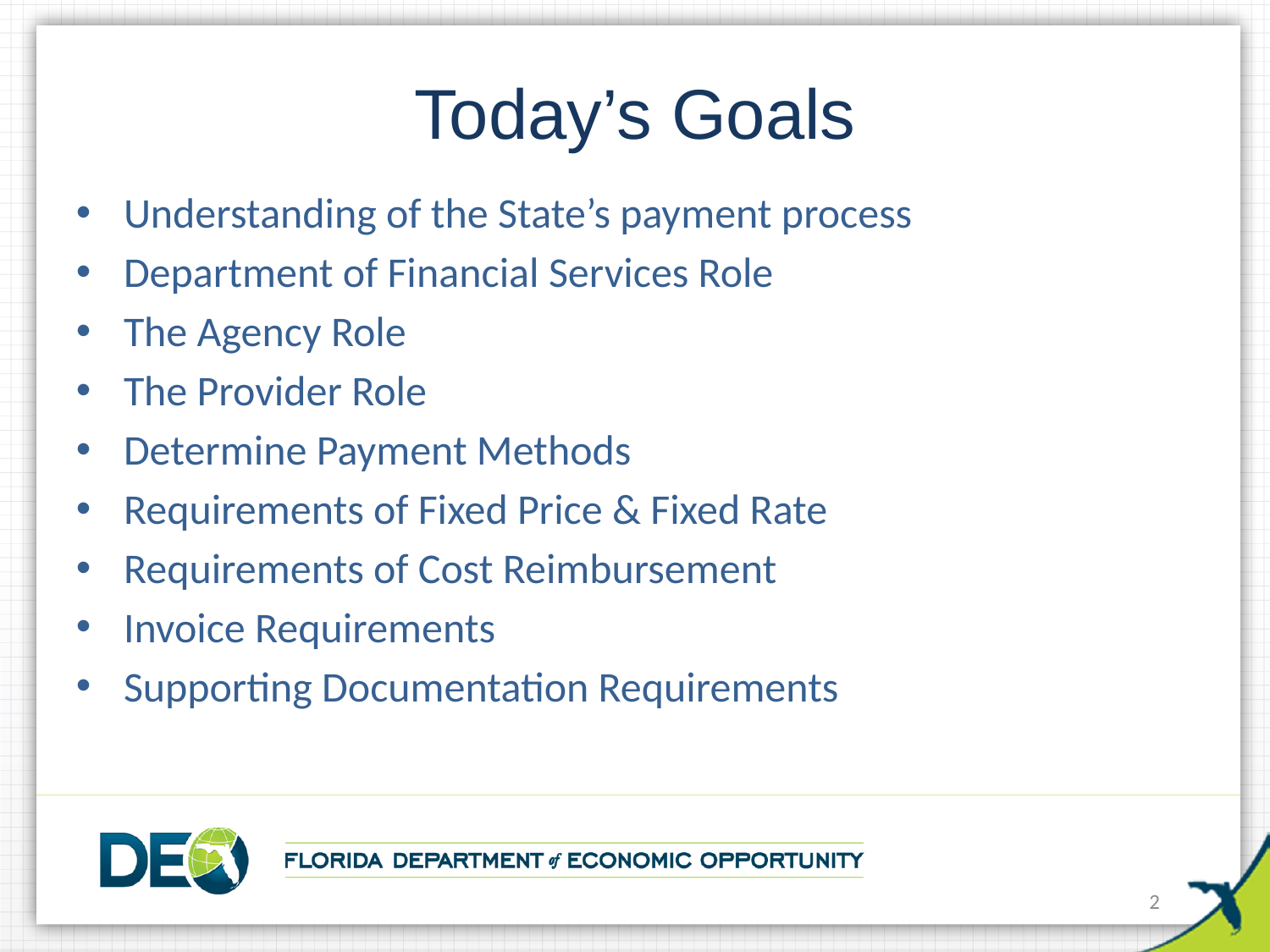

# Today’s Goals
Understanding of the State’s payment process
Department of Financial Services Role
The Agency Role
The Provider Role
Determine Payment Methods
Requirements of Fixed Price & Fixed Rate
Requirements of Cost Reimbursement
Invoice Requirements
Supporting Documentation Requirements
2